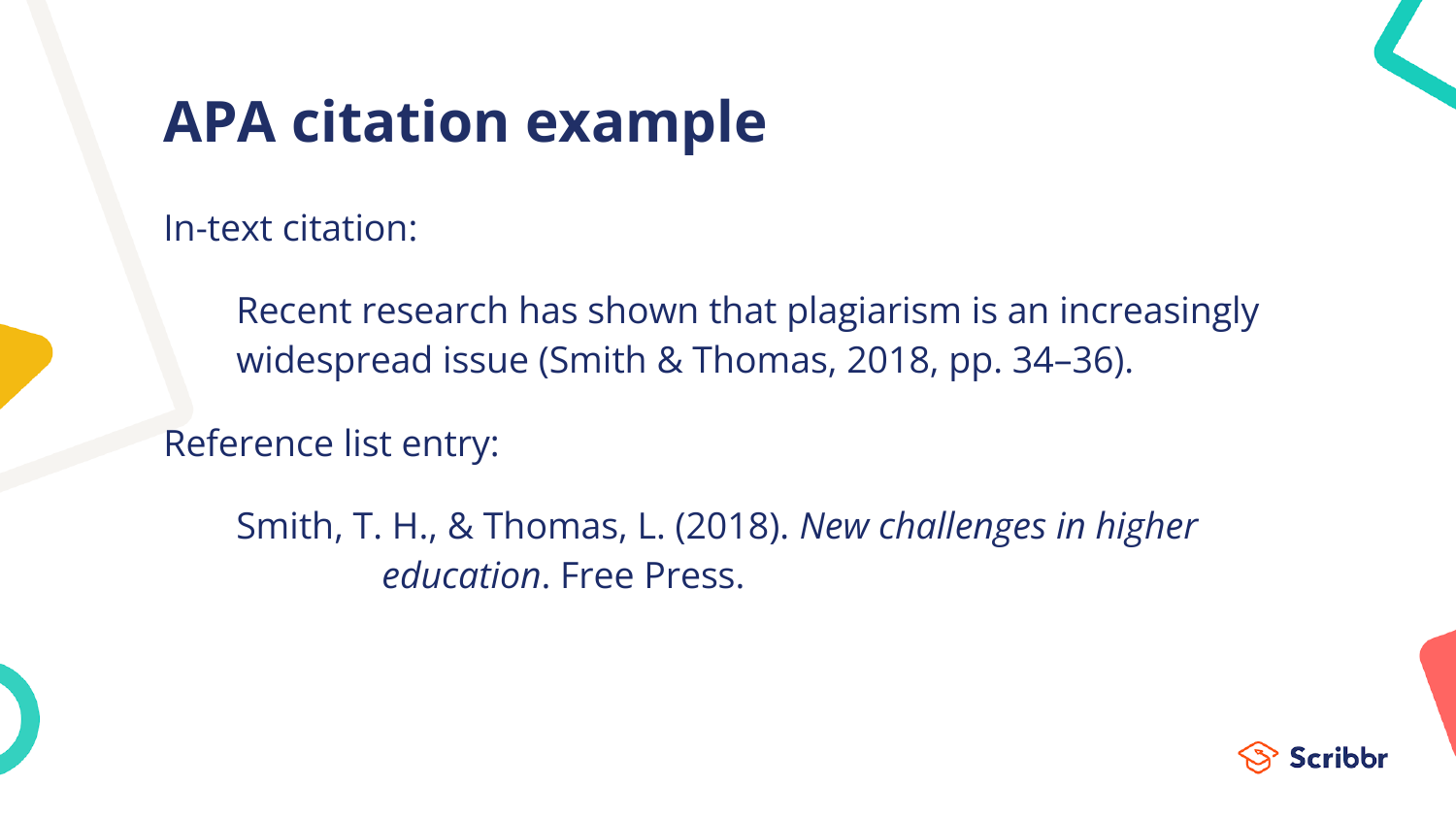

# APA citation example
In-text citation:
Recent research has shown that plagiarism is an increasingly widespread issue (Smith & Thomas, 2018, pp. 34–36).
Reference list entry:
Smith, T. H., & Thomas, L. (2018). New challenges in higher
	education. Free Press.